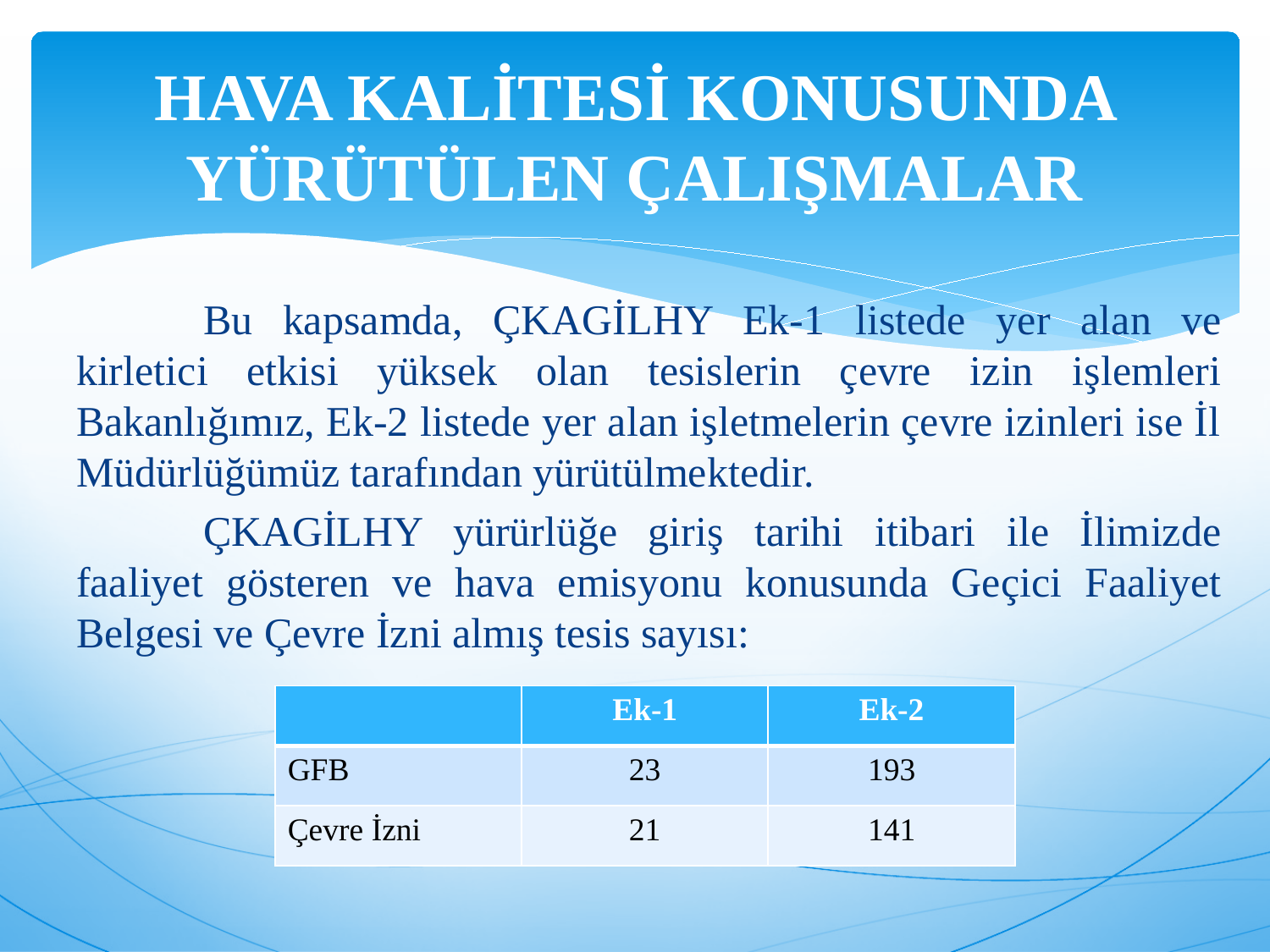

# HAVA KALİTESİ KONUSUNDA YÜRÜTÜLEN ÇALIŞMALAR
	Bu kapsamda, ÇKAGİLHY Ek-1 listede yer alan ve kirletici etkisi yüksek olan tesislerin çevre izin işlemleri Bakanlığımız, Ek-2 listede yer alan işletmelerin çevre izinleri ise İl Müdürlüğümüz tarafından yürütülmektedir.
	ÇKAGİLHY yürürlüğe giriş tarihi itibari ile İlimizde faaliyet gösteren ve hava emisyonu konusunda Geçici Faaliyet Belgesi ve Çevre İzni almış tesis sayısı:

|  | Ek-1 | Ek-2 |
| --- | --- | --- |
| GFB | 23 | 193 |
| Çevre İzni | 21 | 141 |